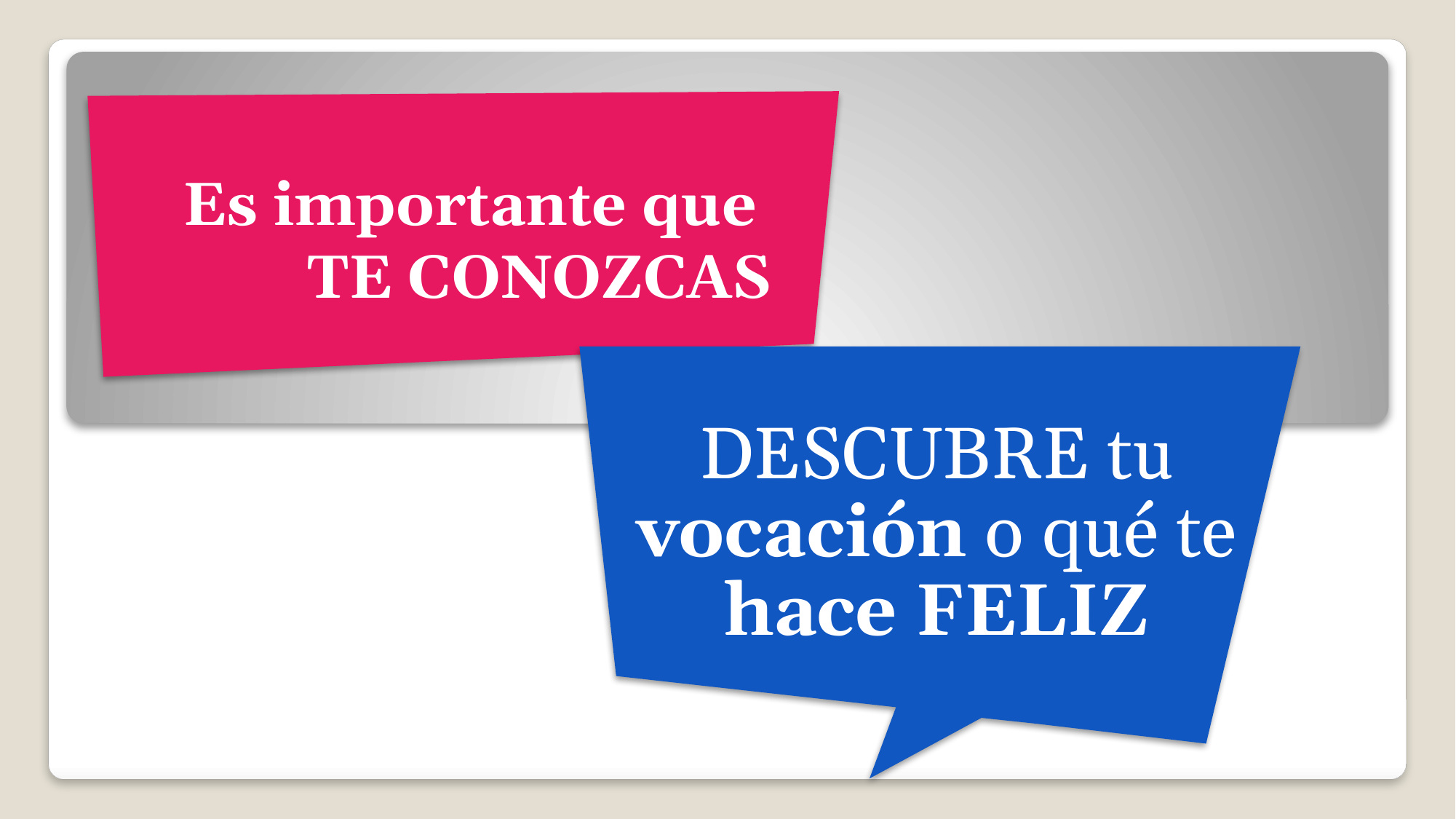

# Es importante que TE CONOZCAS

DESCUBRE tu vocación o qué te hace FELIZ